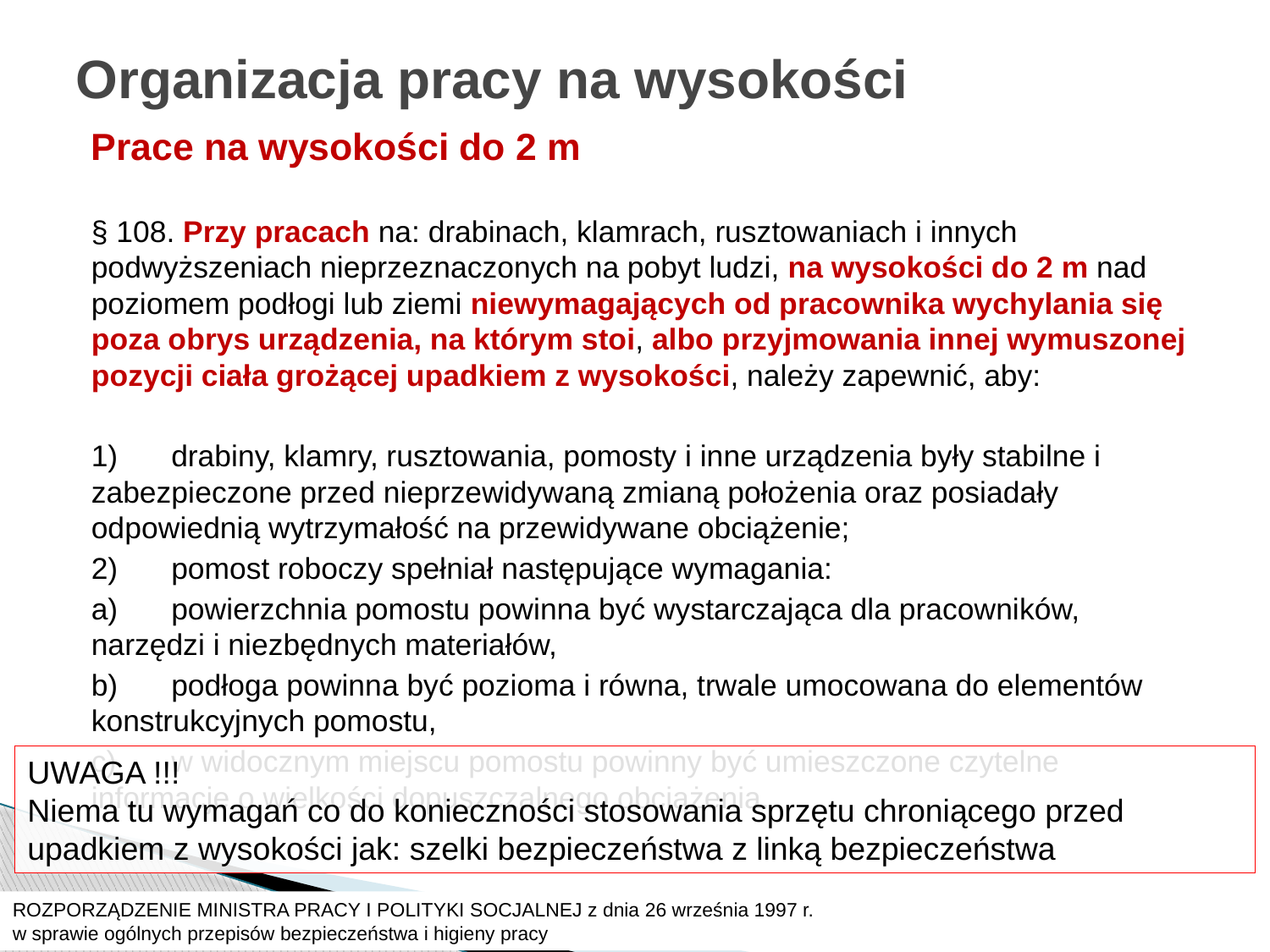

# Organizacja pracy na wysokości
Prace na wysokości do 2 m

§ 108. Przy pracach na: drabinach, klamrach, rusztowaniach i innych podwyższeniach nieprzeznaczonych na pobyt ludzi, na wysokości do 2 m nad poziomem podłogi lub ziemi niewymagających od pracownika wychylania się poza obrys urządzenia, na którym stoi, albo przyjmowania innej wymuszonej pozycji ciała grożącej upadkiem z wysokości, należy zapewnić, aby:

1)	drabiny, klamry, rusztowania, pomosty i inne urządzenia były stabilne i zabezpieczone przed nieprzewidywaną zmianą położenia oraz posiadały odpowiednią wytrzymałość na przewidywane obciążenie;
2)	pomost roboczy spełniał następujące wymagania:
a)	powierzchnia pomostu powinna być wystarczająca dla pracowników, narzędzi i niezbędnych materiałów,
b)	podłoga powinna być pozioma i równa, trwale umocowana do elementów konstrukcyjnych pomostu,
c)	w widocznym miejscu pomostu powinny być umieszczone czytelne informacje o wielkości dopuszczalnego obciążenia.
UWAGA !!!
Niema tu wymagań co do konieczności stosowania sprzętu chroniącego przed upadkiem z wysokości jak: szelki bezpieczeństwa z linką bezpieczeństwa
ROZPORZĄDZENIE MINISTRA PRACY I POLITYKI SOCJALNEJ z dnia 26 września 1997 r.
w sprawie ogólnych przepisów bezpieczeństwa i higieny pracy